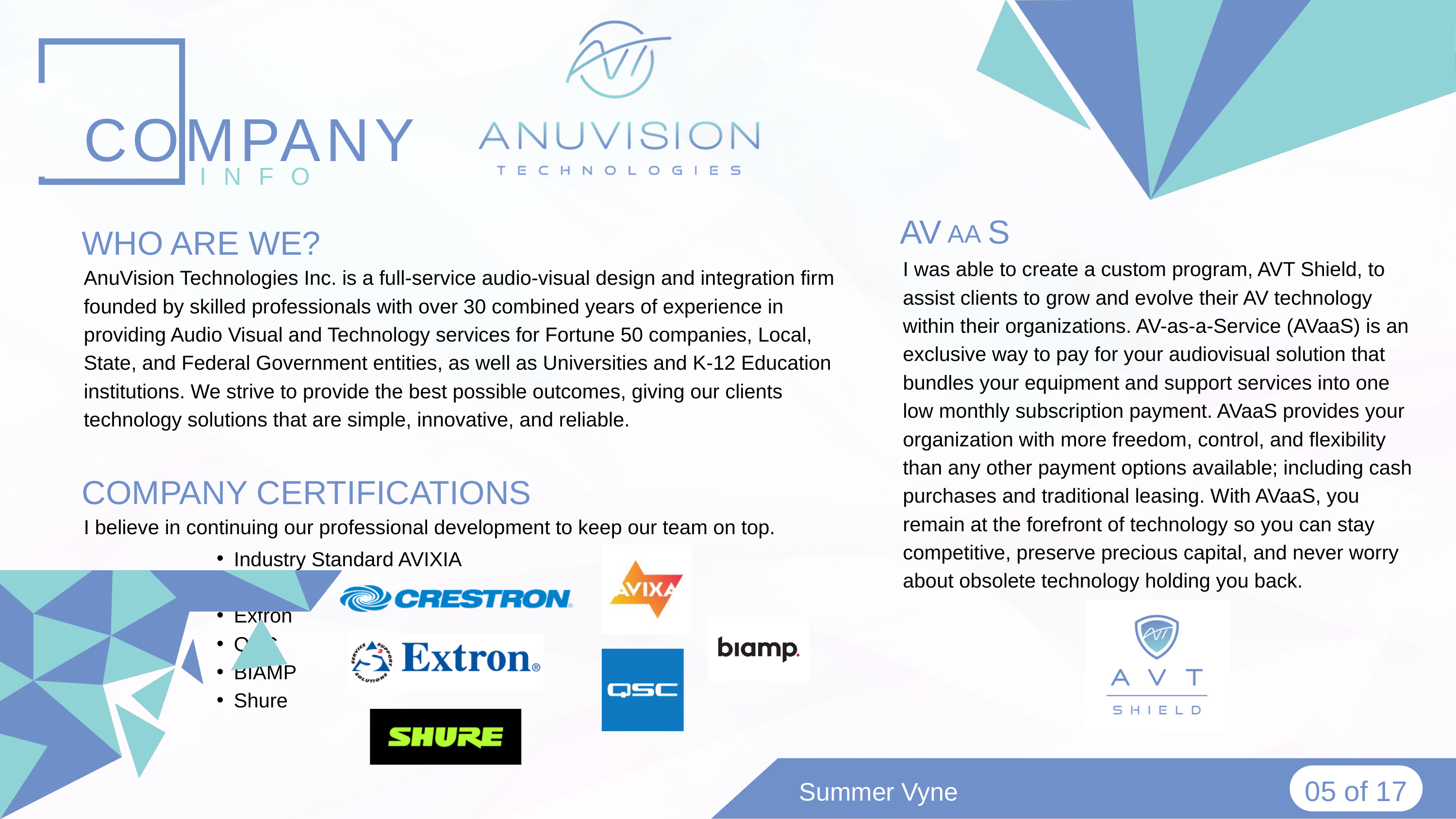

COMPANY
INFO
AV     S
AA
WHO ARE WE?
I was able to create a custom program, AVT Shield, to assist clients to grow and evolve their AV technology within their organizations. AV-as-a-Service (AVaaS) is an exclusive way to pay for your audiovisual solution that bundles your equipment and support services into one low monthly subscription payment. AVaaS provides your organization with more freedom, control, and flexibility than any other payment options available; including cash purchases and traditional leasing. With AVaaS, you remain at the forefront of technology so you can stay competitive, preserve precious capital, and never worry about obsolete technology holding you back.
AnuVision Technologies Inc. is a full-service audio-visual design and integration firm founded by skilled professionals with over 30 combined years of experience in providing Audio Visual and Technology services for Fortune 50 companies, Local, State, and Federal Government entities, as well as Universities and K-12 Education institutions. We strive to provide the best possible outcomes, giving our clients technology solutions that are simple, innovative, and reliable.
COMPANY CERTIFICATIONS
I believe in continuing our professional development to keep our team on top.
Industry Standard AVIXIA
Crestron
Extron
QSC
BIAMP
Shure

05 of 17
Summer Vyne